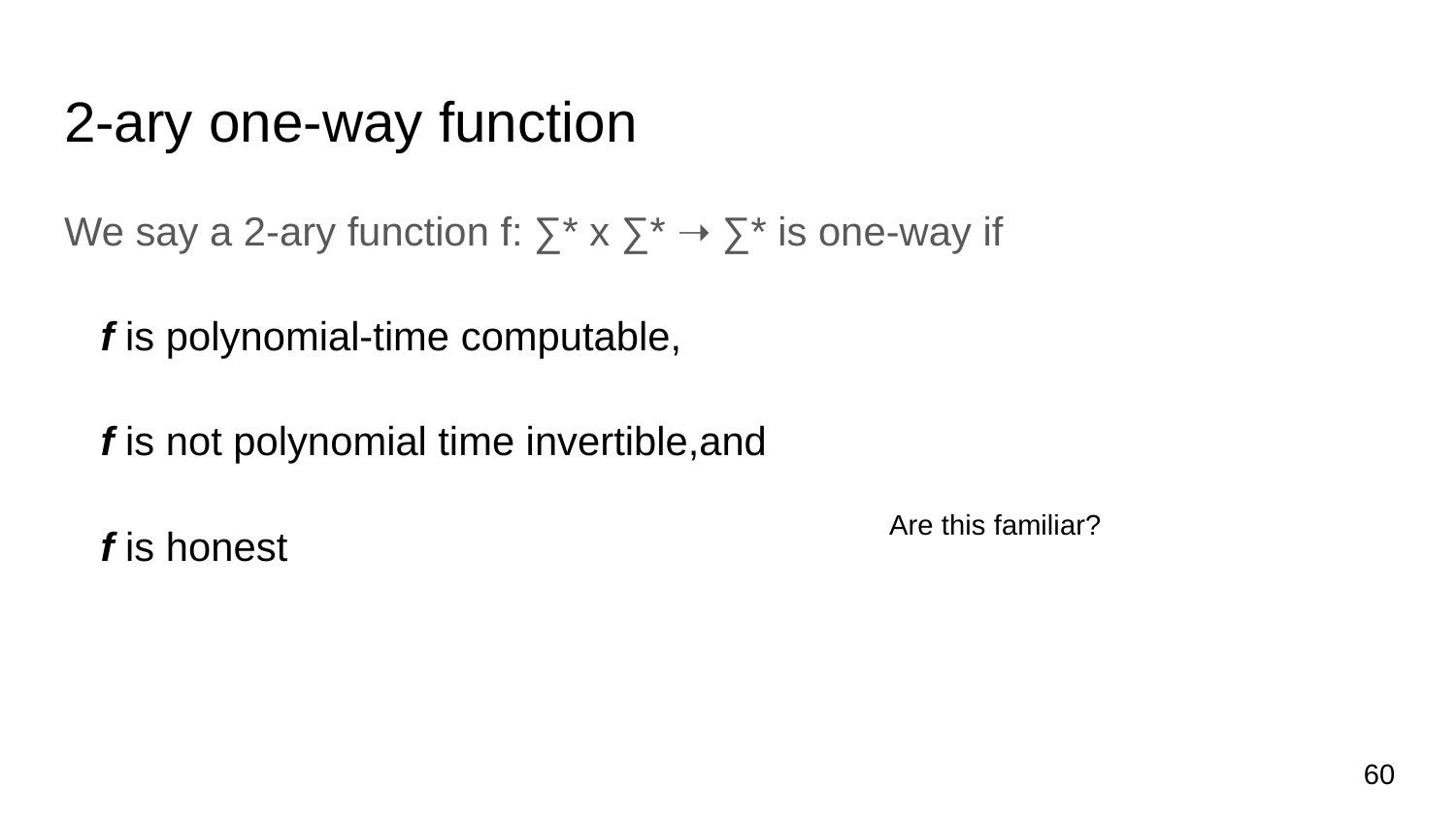

# 2-ary one-way function
We say a 2-ary function f: ∑* x ∑* ➝ ∑* is one-way if
f is polynomial-time computable,
f is not polynomial time invertible,and
f is honest
Are this familiar?
60